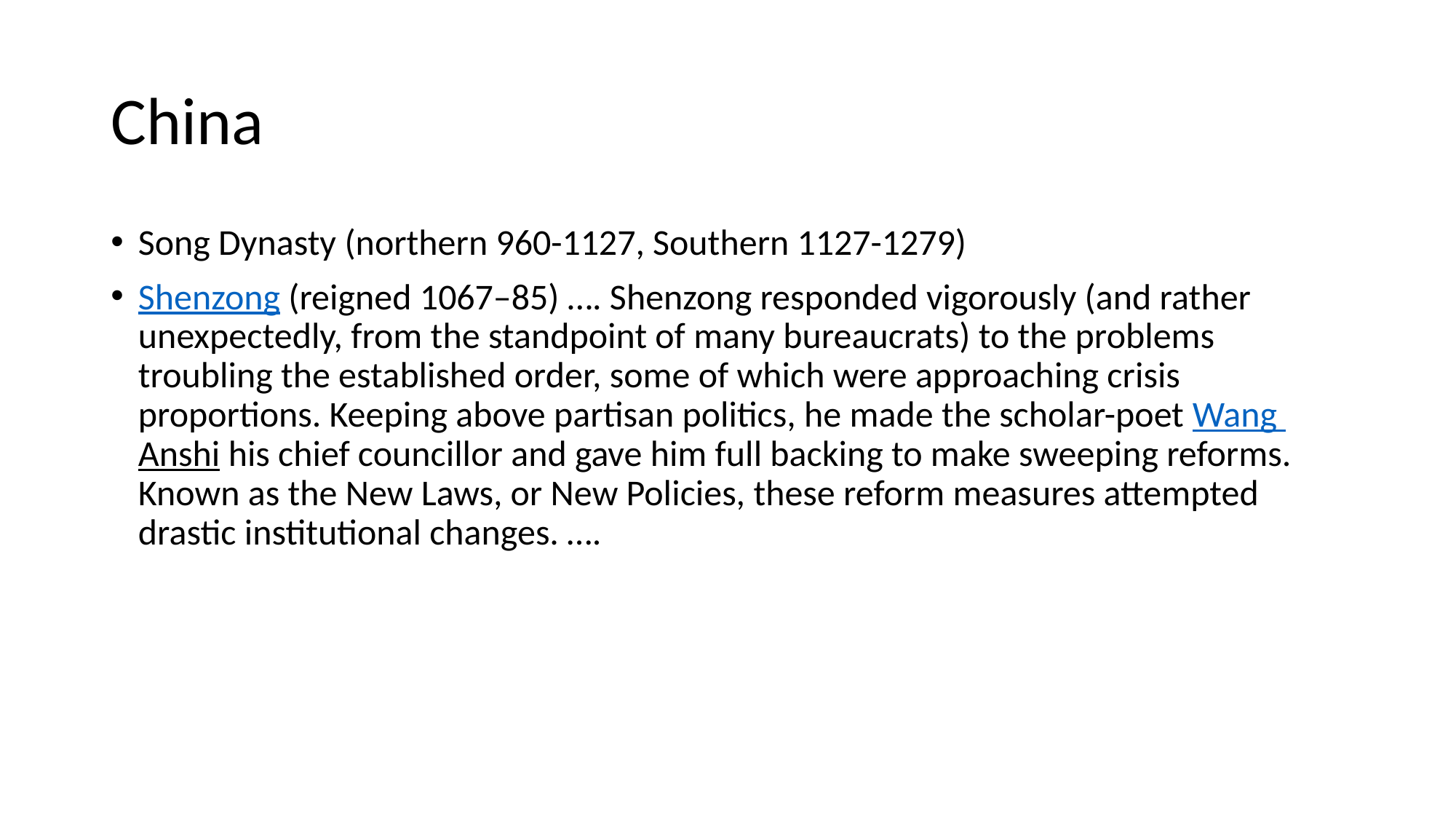

# China
Song Dynasty (northern 960-1127, Southern 1127-1279)
Shenzong (reigned 1067–85) …. Shenzong responded vigorously (and rather unexpectedly, from the standpoint of many bureaucrats) to the problems troubling the established order, some of which were approaching crisis proportions. Keeping above partisan politics, he made the scholar-poet Wang Anshi his chief councillor and gave him full backing to make sweeping reforms. Known as the New Laws, or New Policies, these reform measures attempted drastic institutional changes. ….